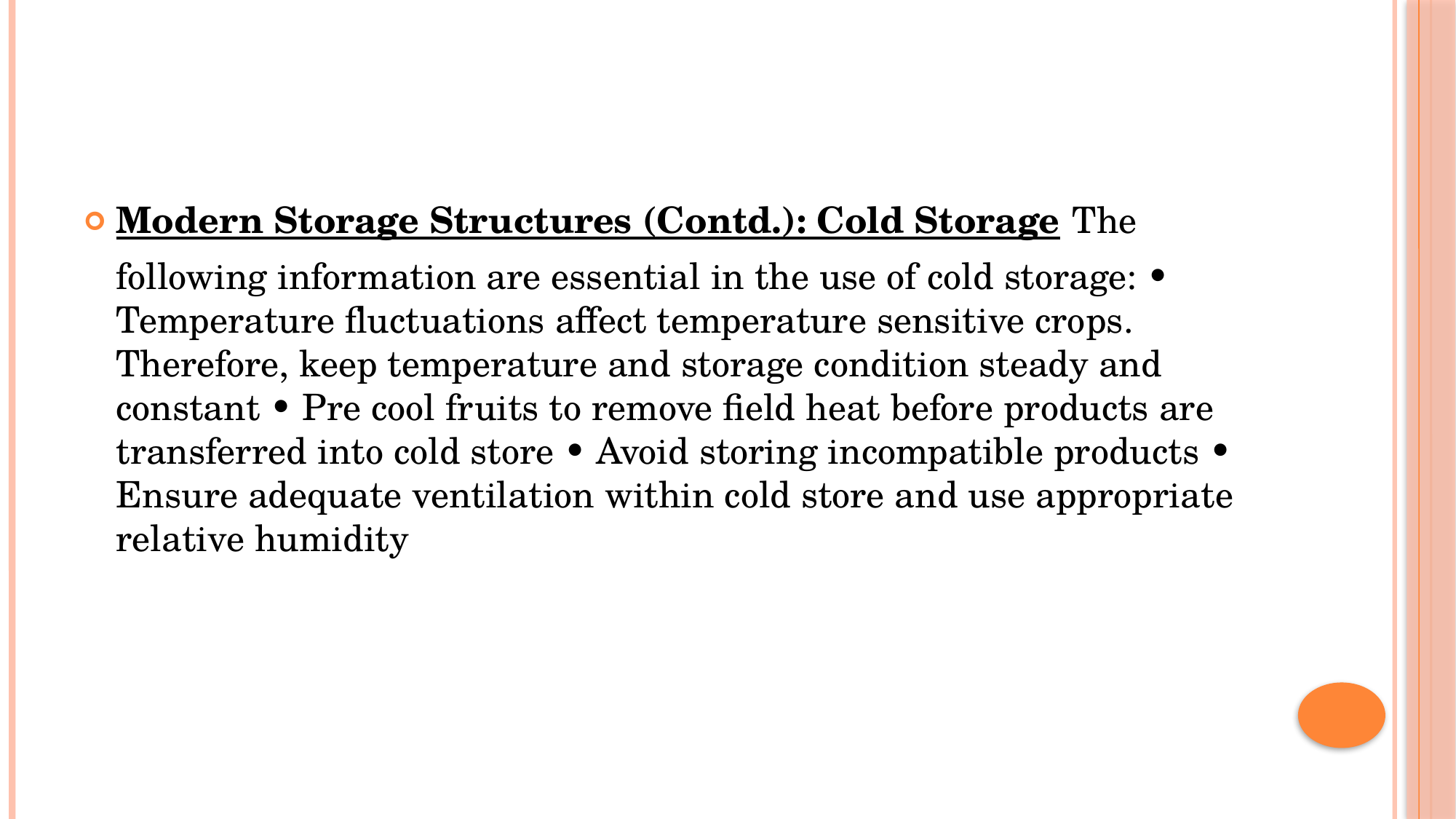

#
Modern Storage Structures (Contd.): Cold Storage The following information are essential in the use of cold storage: • Temperature fluctuations affect temperature sensitive crops. Therefore, keep temperature and storage condition steady and constant • Pre cool fruits to remove field heat before products are transferred into cold store • Avoid storing incompatible products • Ensure adequate ventilation within cold store and use appropriate relative humidity